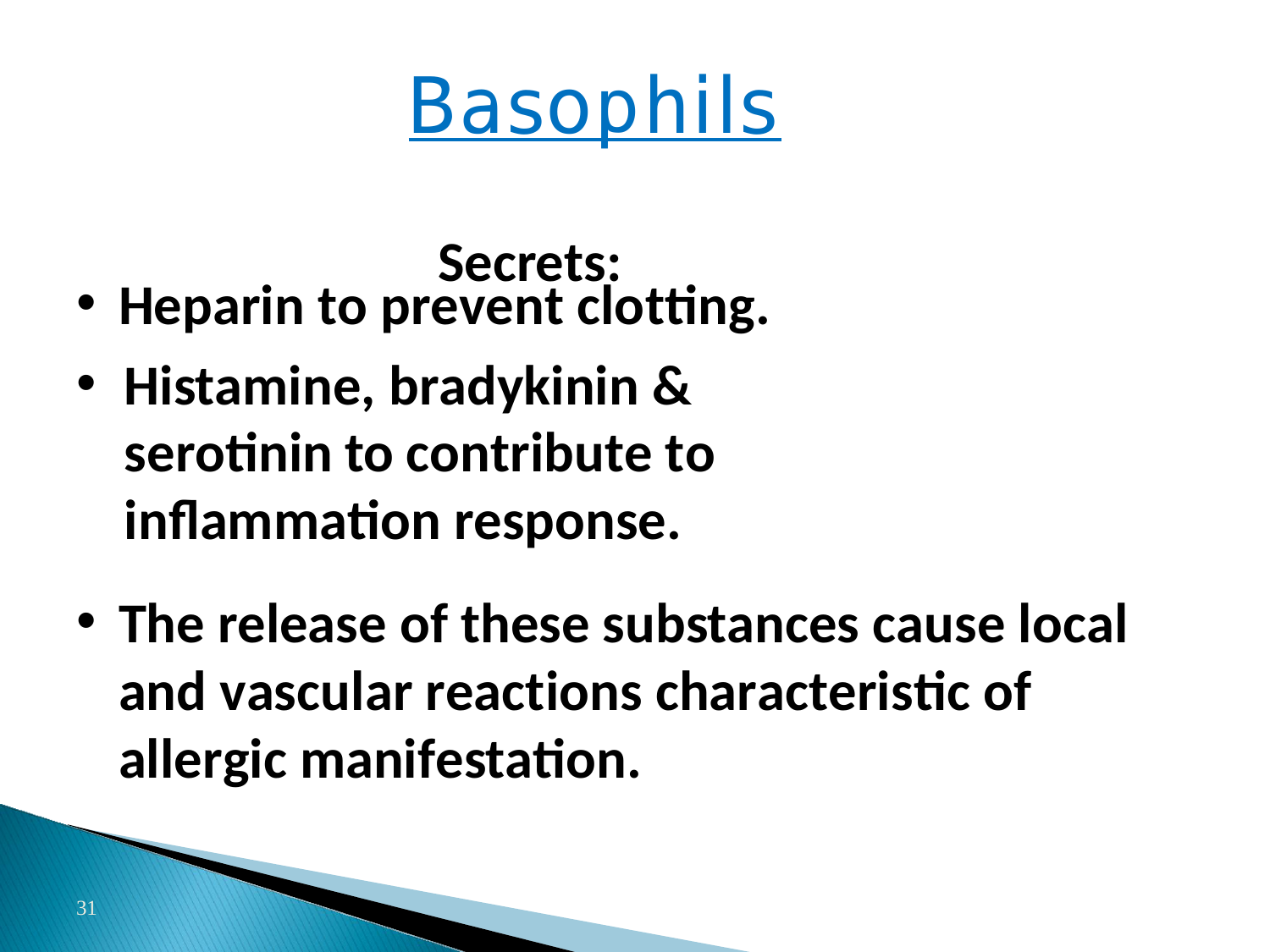

# Basophils
Secrets:
Heparin to prevent clotting.
Histamine, bradykinin & serotinin to contribute to inflammation response.
The release of these substances cause local and vascular reactions characteristic of allergic manifestation.
31